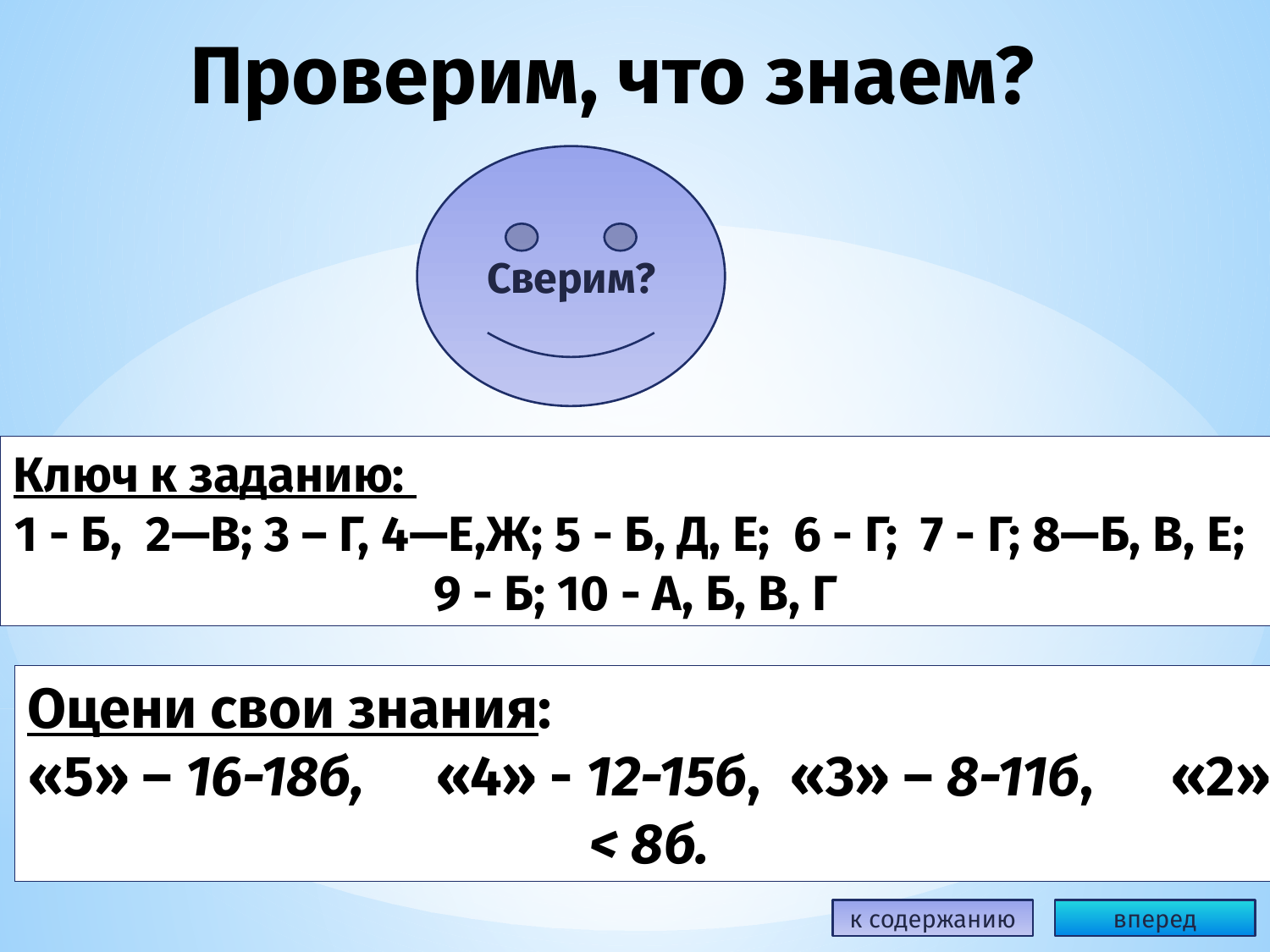

# Проверим, что знаем?
Сверим?
Ключ к заданию:
1 - Б,  2—В; 3 – Г, 4—Е,Ж; 5 - Б, Д, Е;  6 - Г;  7 - Г; 8—Б, В, Е;  9 - Б; 10 - А, Б, В, Г
Оцени свои знания:
«5» – 16-18б,	  «4» - 12-15б,	«3» – 8-11б, 	«2» < 8б.
к содержанию
вперед